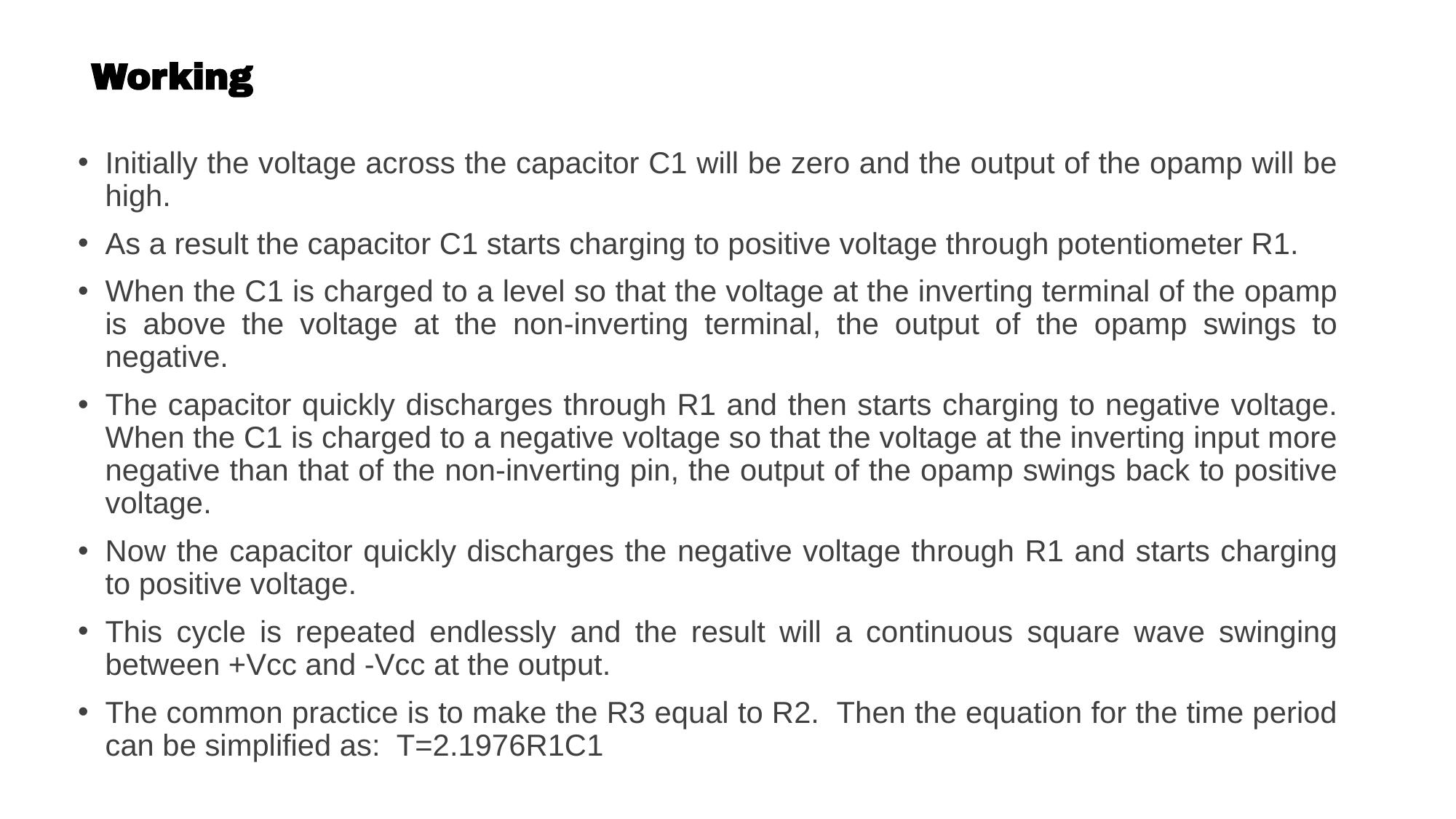

# Working
Initially the voltage across the capacitor C1 will be zero and the output of the opamp will be high.
As a result the capacitor C1 starts charging to positive voltage through potentiometer R1.
When the C1 is charged to a level so that the voltage at the inverting terminal of the opamp is above the voltage at the non-inverting terminal, the output of the opamp swings to negative.
The capacitor quickly discharges through R1 and then starts charging to negative voltage. When the C1 is charged to a negative voltage so that the voltage at the inverting input more negative than that of the non-inverting pin, the output of the opamp swings back to positive voltage.
Now the capacitor quickly discharges the negative voltage through R1 and starts charging to positive voltage.
This cycle is repeated endlessly and the result will a continuous square wave swinging between +Vcc and -Vcc at the output.
The common practice is to make the R3 equal to R2.  Then the equation for the time period can be simplified as:  T=2.1976R1C1